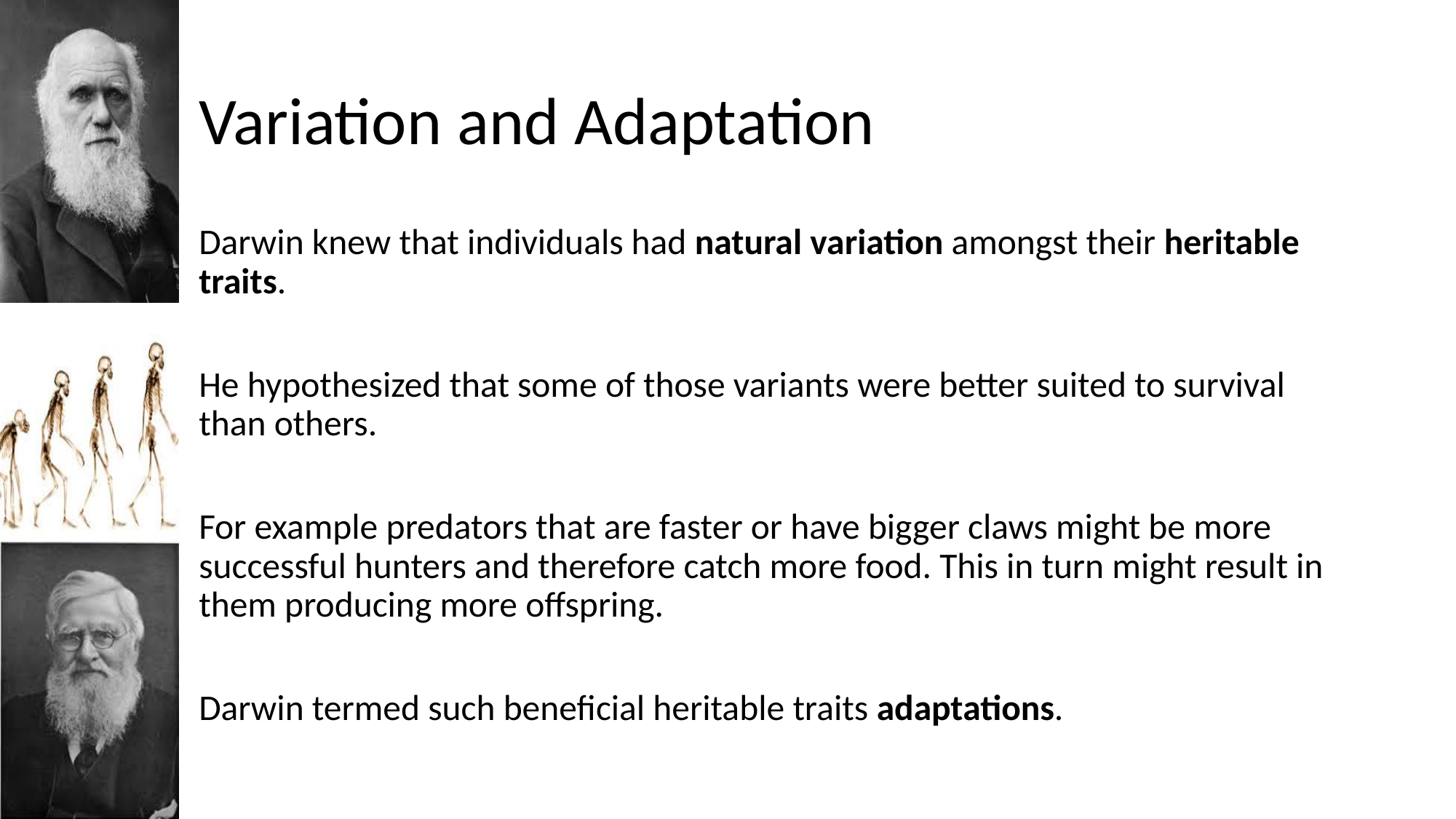

# Variation and Adaptation
Darwin knew that individuals had natural variation amongst their heritable traits.

He hypothesized that some of those variants were better suited to survival than others.

For example predators that are faster or have bigger claws might be more successful hunters and therefore catch more food. This in turn might result in them producing more offspring.

Darwin termed such beneficial heritable traits adaptations.